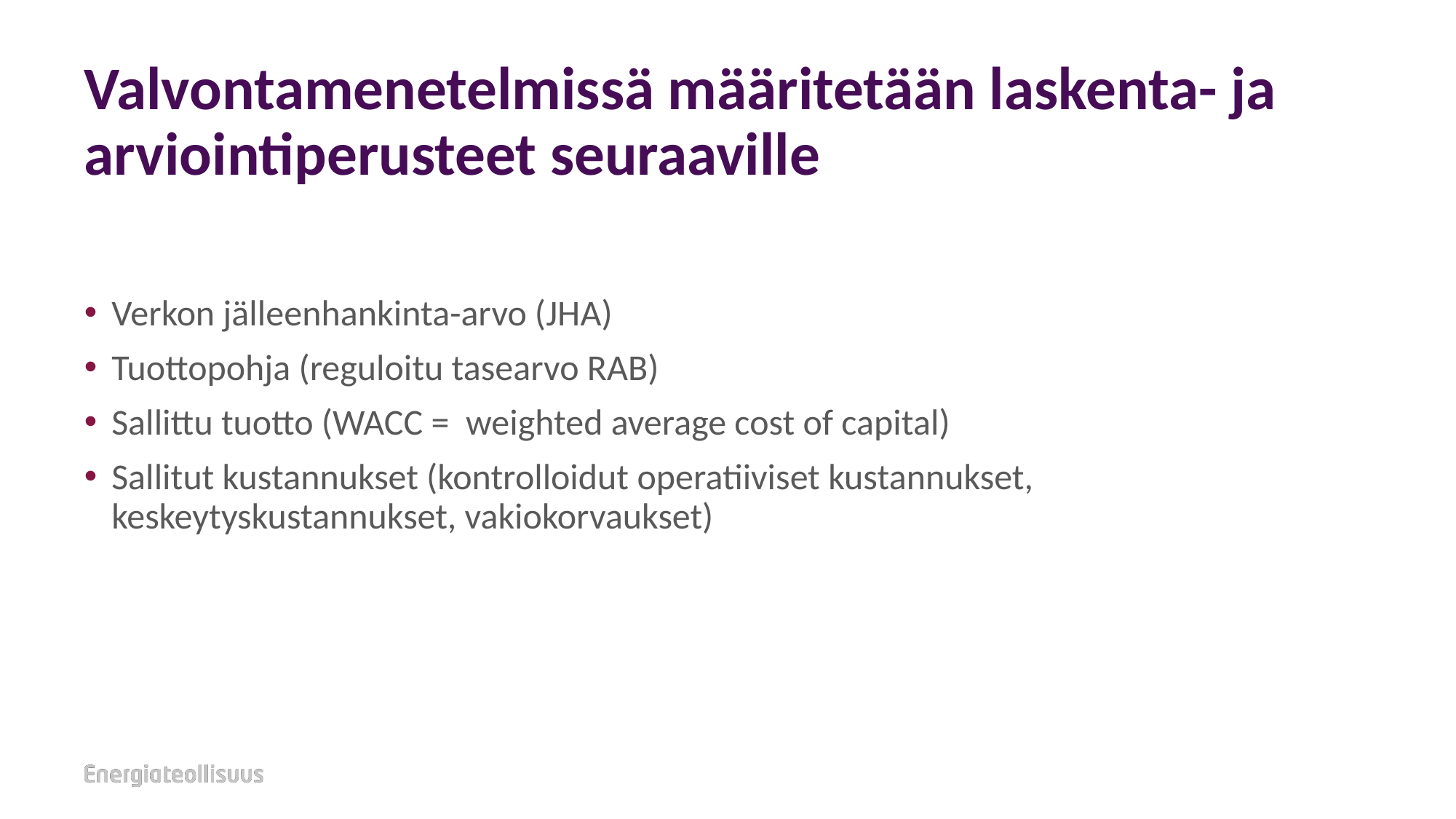

# Valvontamenetelmissä määritetään laskenta- ja arviointiperusteet seuraaville
Verkon jälleenhankinta-arvo (JHA)
Tuottopohja (reguloitu tasearvo RAB)
Sallittu tuotto (WACC =  weighted average cost of capital)
Sallitut kustannukset (kontrolloidut operatiiviset kustannukset, keskeytyskustannukset, vakiokorvaukset)